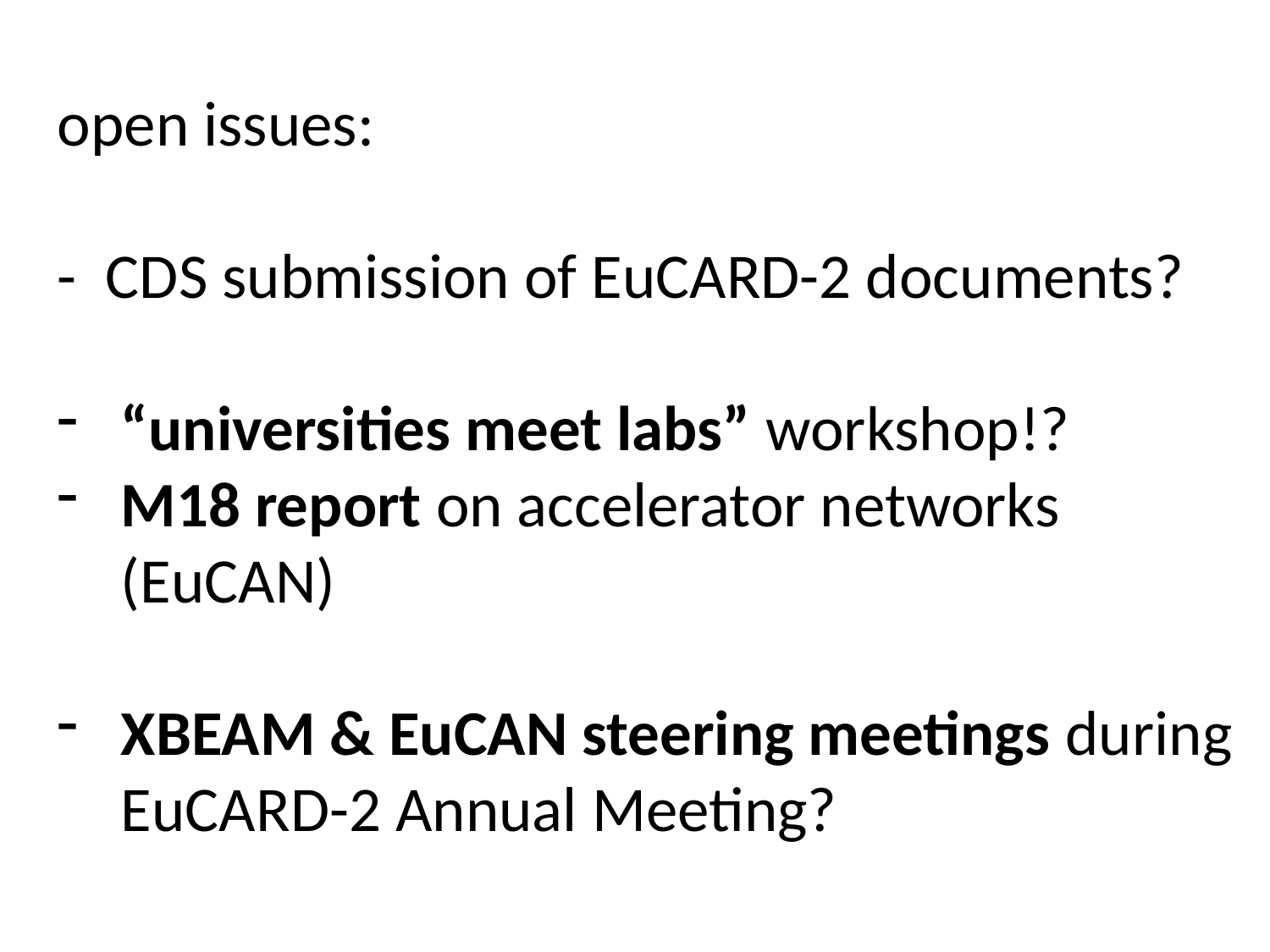

open issues:

-  CDS submission of EuCARD-2 documents?

“universities meet labs” workshop!?
M18 report on accelerator networks (EuCAN)

XBEAM & EuCAN steering meetings during EuCARD-2 Annual Meeting?